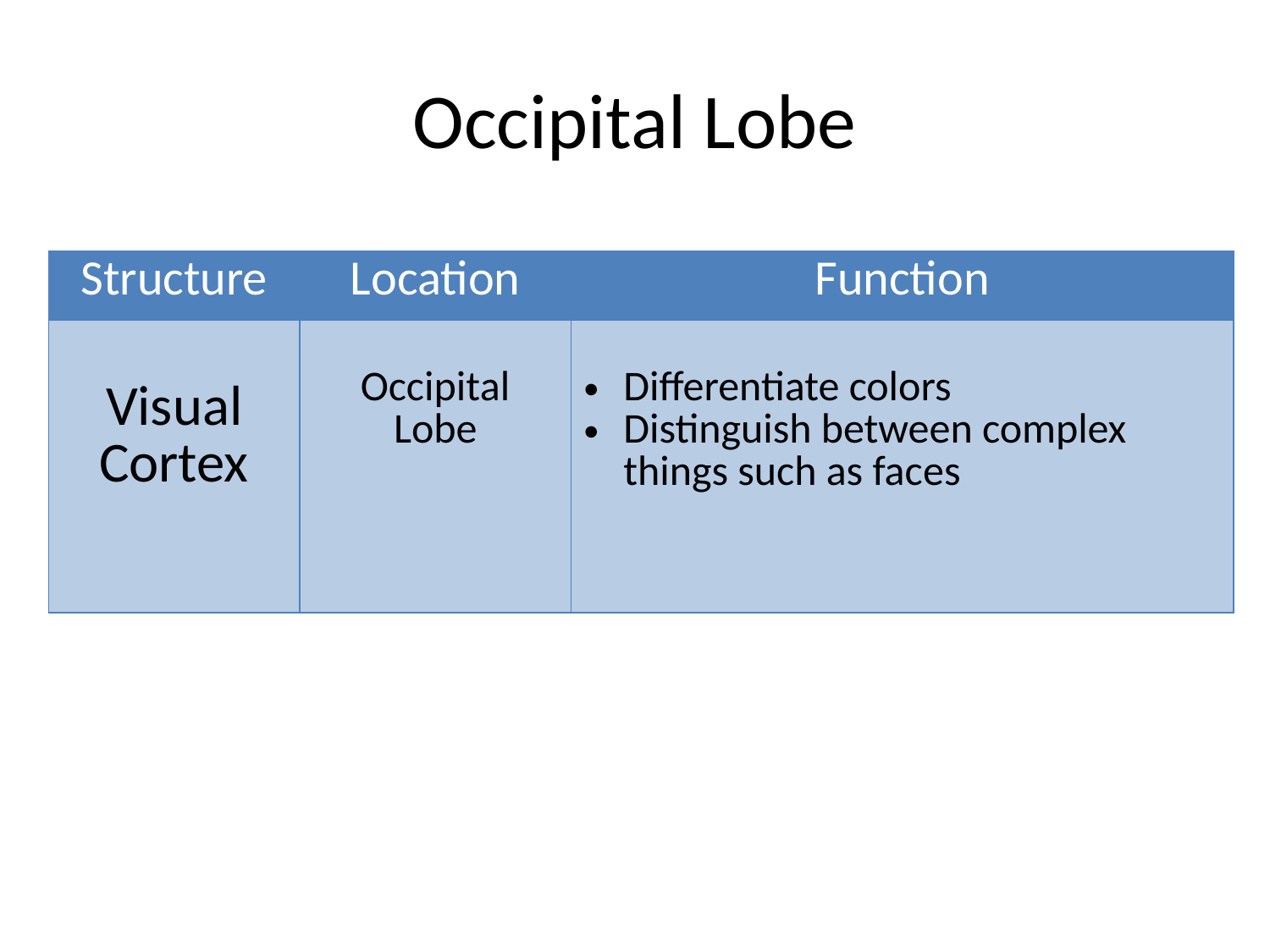

# Occipital Lobe
| Structure | Location | Function |
| --- | --- | --- |
| Visual Cortex | Occipital Lobe | Differentiate colors Distinguish between complex things such as faces |